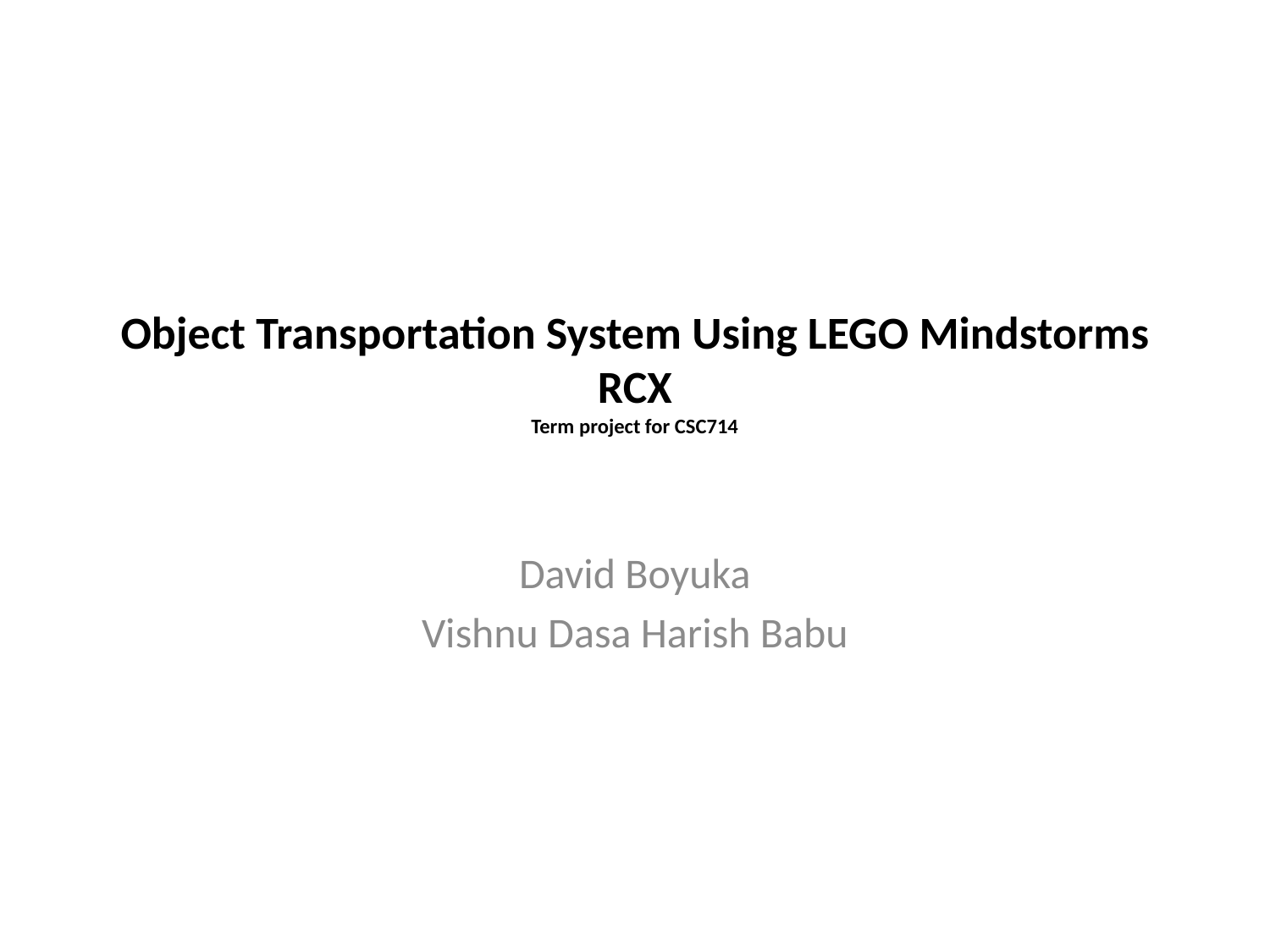

# Object Transportation System Using LEGO Mindstorms RCX Term project for CSC714
David Boyuka
Vishnu Dasa Harish Babu